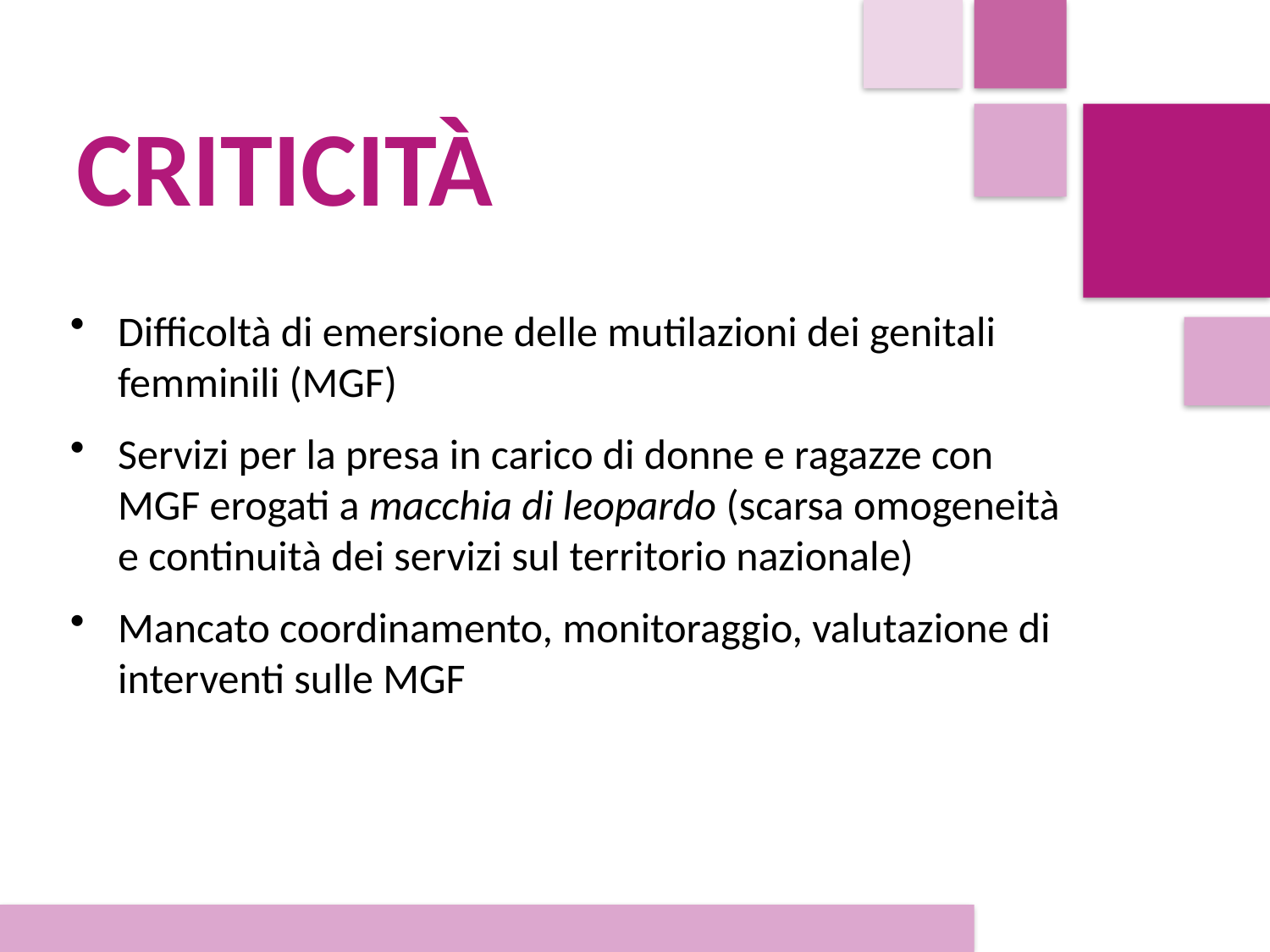

CRITICITÀ

Difficoltà di emersione delle mutilazioni dei genitali femminili (MGF)
Servizi per la presa in carico di donne e ragazze con MGF erogati a macchia di leopardo (scarsa omogeneità e continuità dei servizi sul territorio nazionale)
Mancato coordinamento, monitoraggio, valutazione di interventi sulle MGF